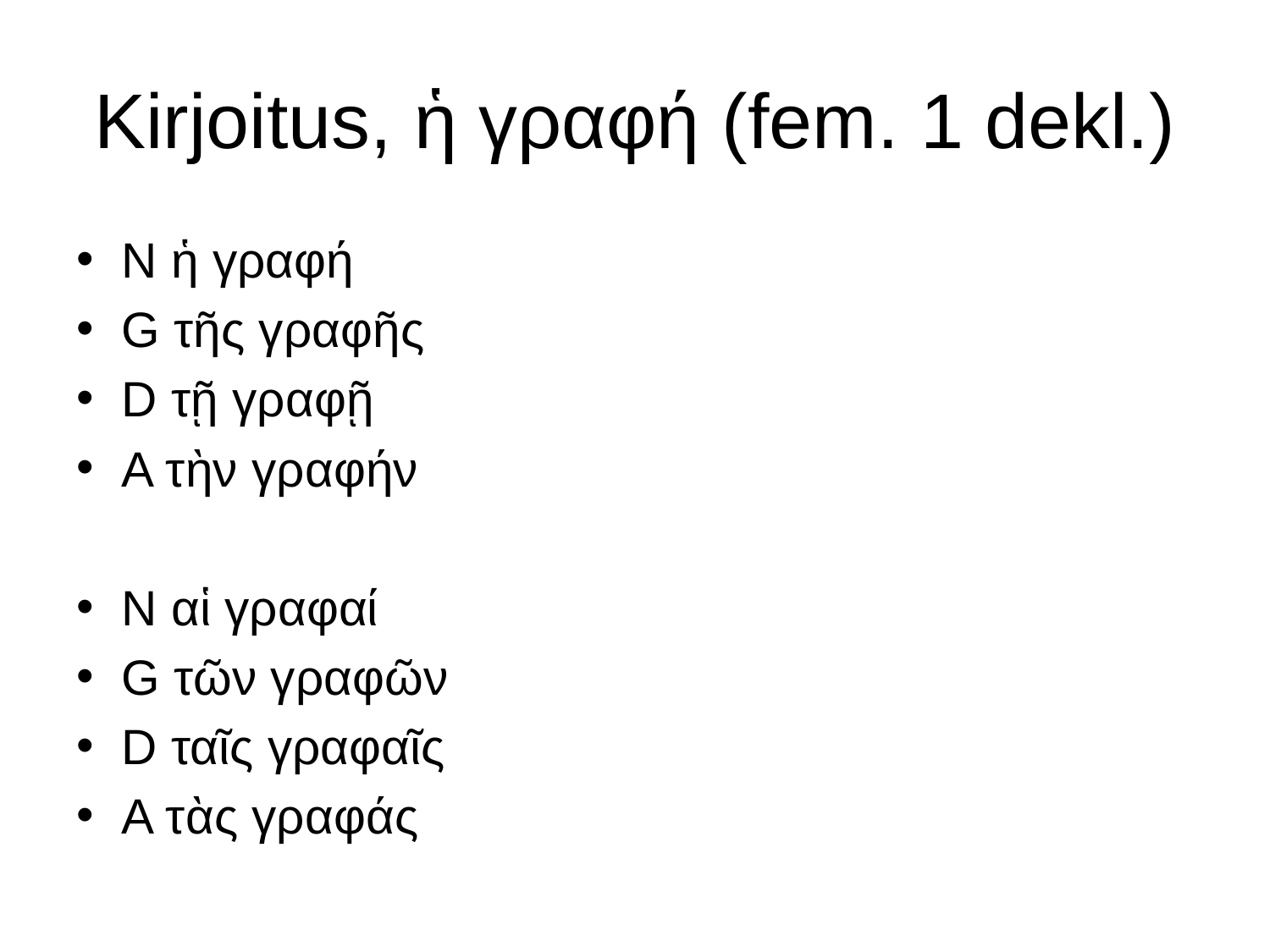

# Kirjoitus, ἡ γραφή (fem. 1 dekl.)
N ἡ γραφή
G τῆς γραφῆς
D τῇ γραφῇ
A τὴν γραφήν

N αἱ γραφαί
G τῶν γραφῶν
D ταῖς γραφαῖς
A τὰς γραφάς